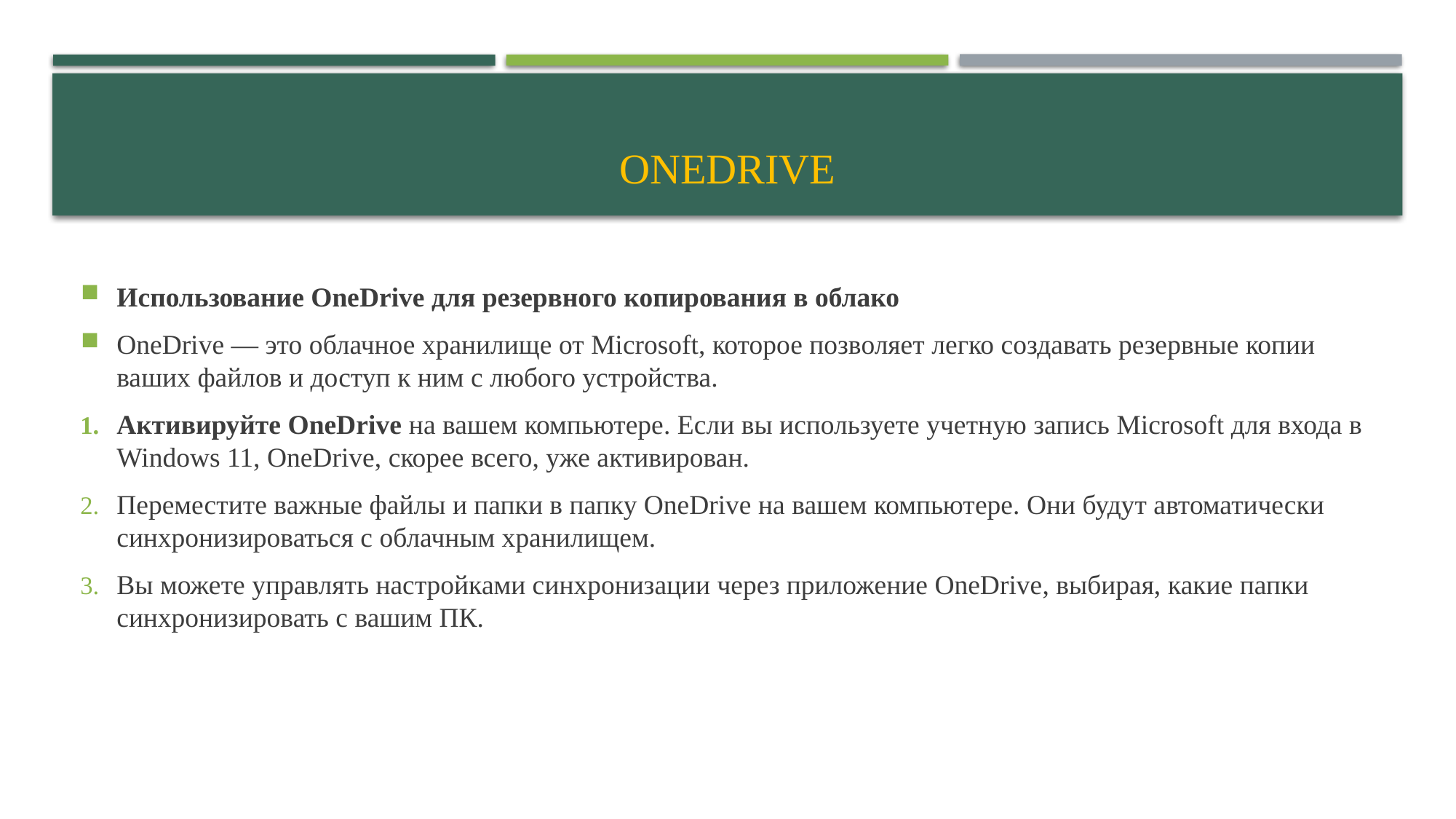

# OneDrive
Использование OneDrive для резервного копирования в облако
OneDrive — это облачное хранилище от Microsoft, которое позволяет легко создавать резервные копии ваших файлов и доступ к ним с любого устройства.
Активируйте OneDrive на вашем компьютере. Если вы используете учетную запись Microsoft для входа в Windows 11, OneDrive, скорее всего, уже активирован.
Переместите важные файлы и папки в папку OneDrive на вашем компьютере. Они будут автоматически синхронизироваться с облачным хранилищем.
Вы можете управлять настройками синхронизации через приложение OneDrive, выбирая, какие папки синхронизировать с вашим ПК.